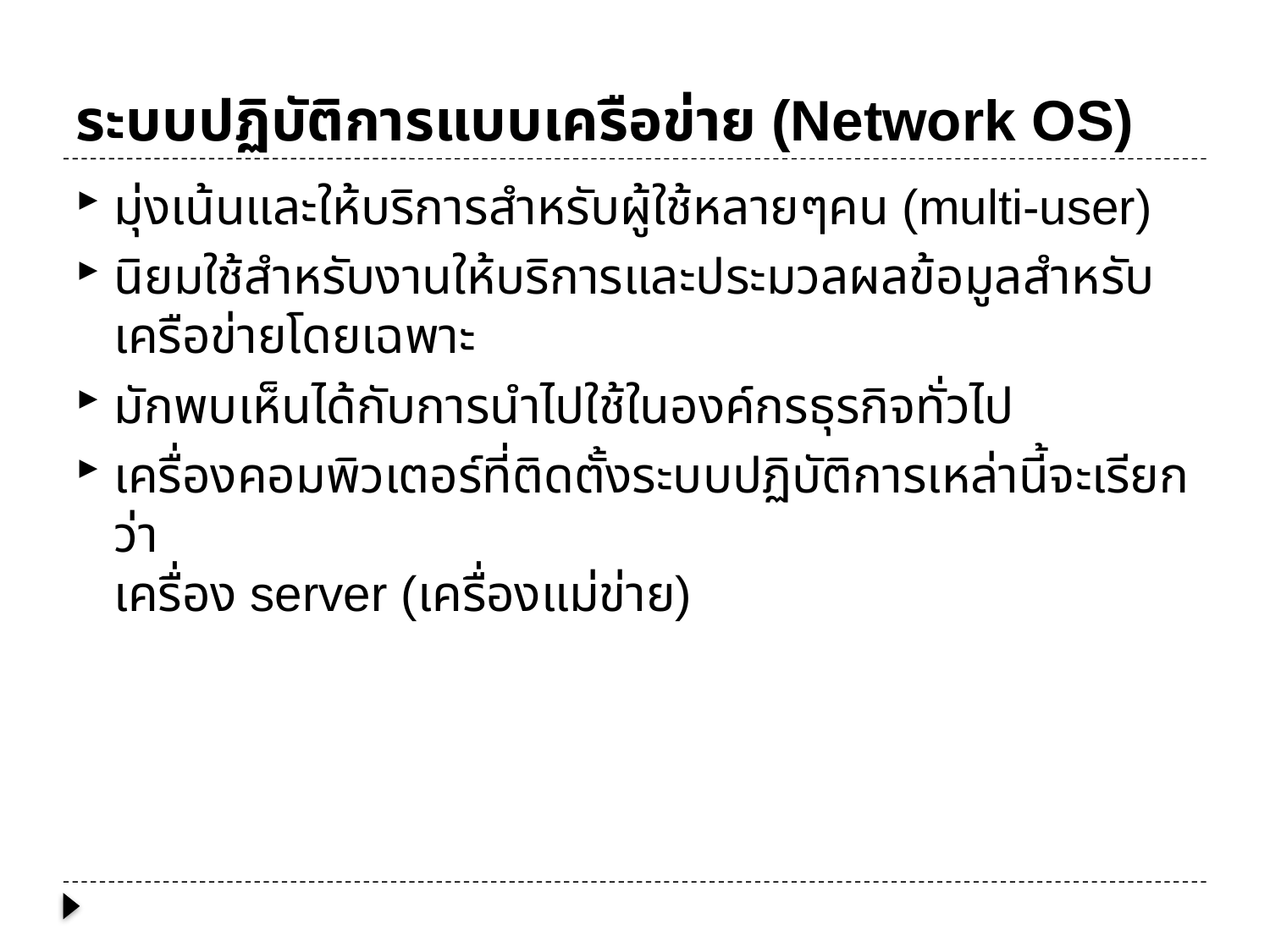

# ระบบปฏิบัติการแบบเครือข่าย (Network OS)
มุ่งเน้นและให้บริการสำหรับผู้ใช้หลายๆคน (multi-user)
นิยมใช้สำหรับงานให้บริการและประมวลผลข้อมูลสำหรับเครือข่ายโดยเฉพาะ
มักพบเห็นได้กับการนำไปใช้ในองค์กรธุรกิจทั่วไป
เครื่องคอมพิวเตอร์ที่ติดตั้งระบบปฏิบัติการเหล่านี้จะเรียกว่า
เครื่อง server (เครื่องแม่ข่าย)